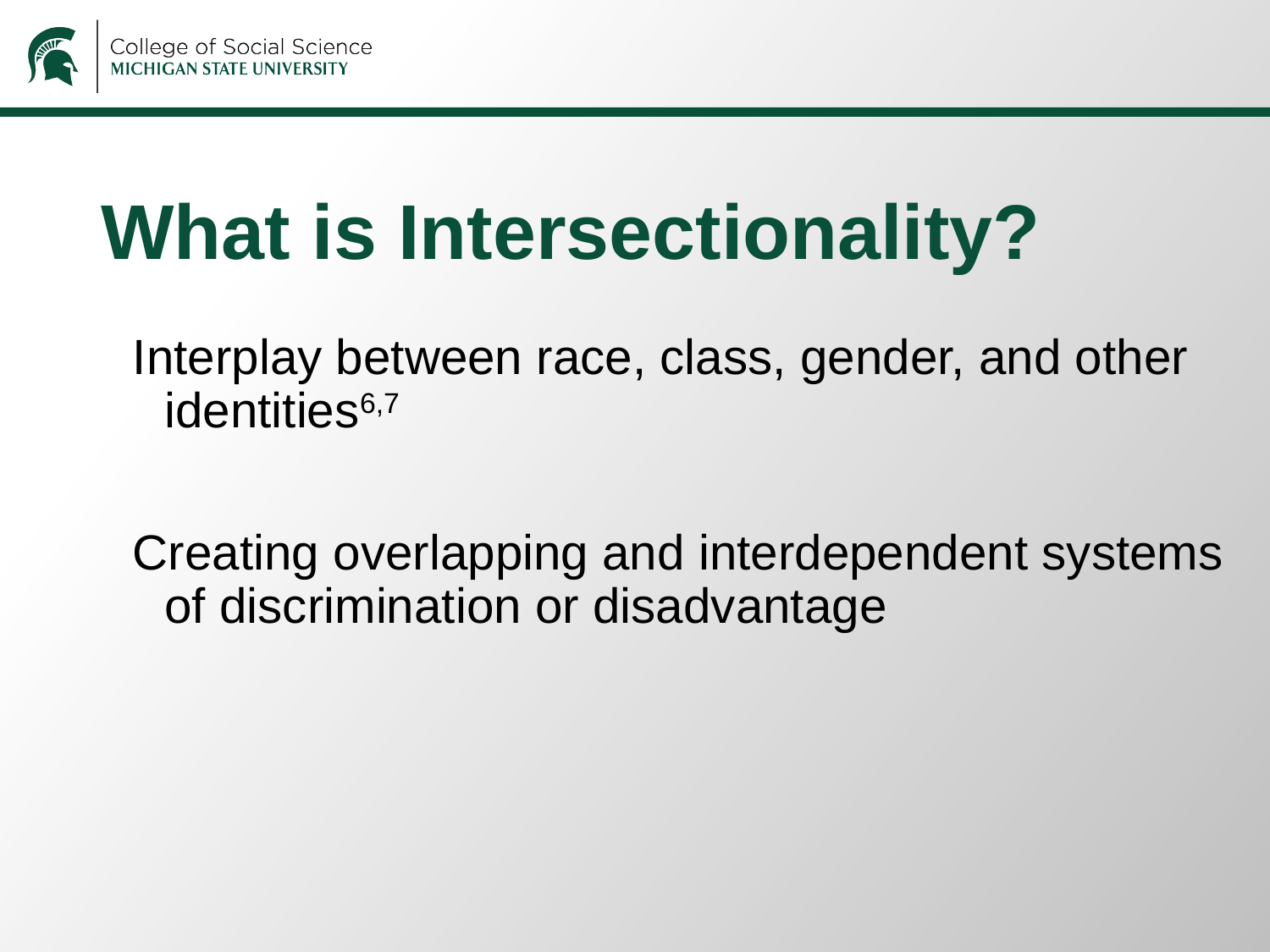

# What is Intersectionality?
Interplay between race, class, gender, and other identities6,7

Creating overlapping and interdependent systems of discrimination or disadvantage